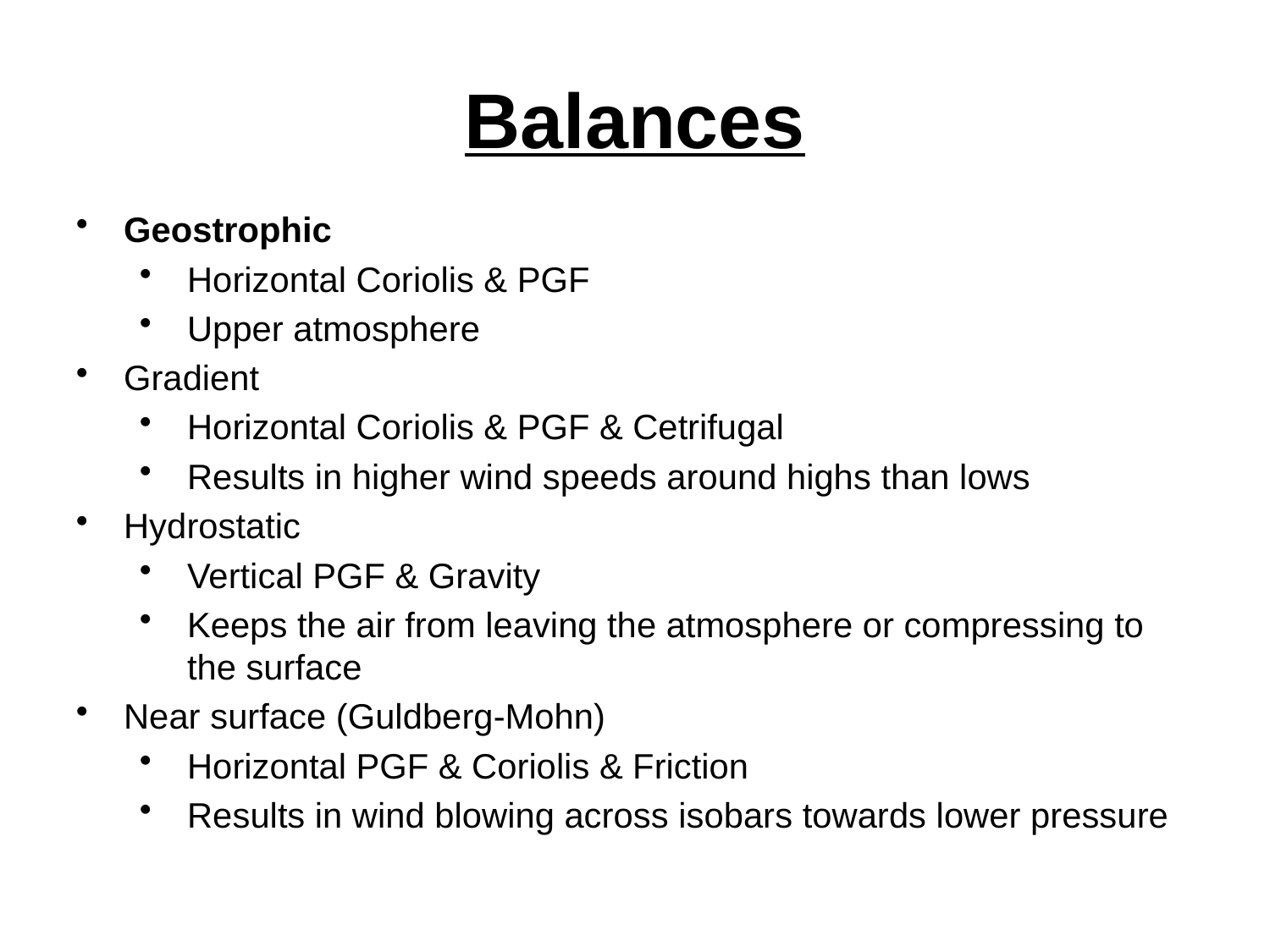

# Balances
Geostrophic
Horizontal Coriolis & PGF
Upper atmosphere
Gradient
Horizontal Coriolis & PGF & Cetrifugal
Results in higher wind speeds around highs than lows
Hydrostatic
Vertical PGF & Gravity
Keeps the air from leaving the atmosphere or compressing to the surface
Near surface (Guldberg-Mohn)
Horizontal PGF & Coriolis & Friction
Results in wind blowing across isobars towards lower pressure